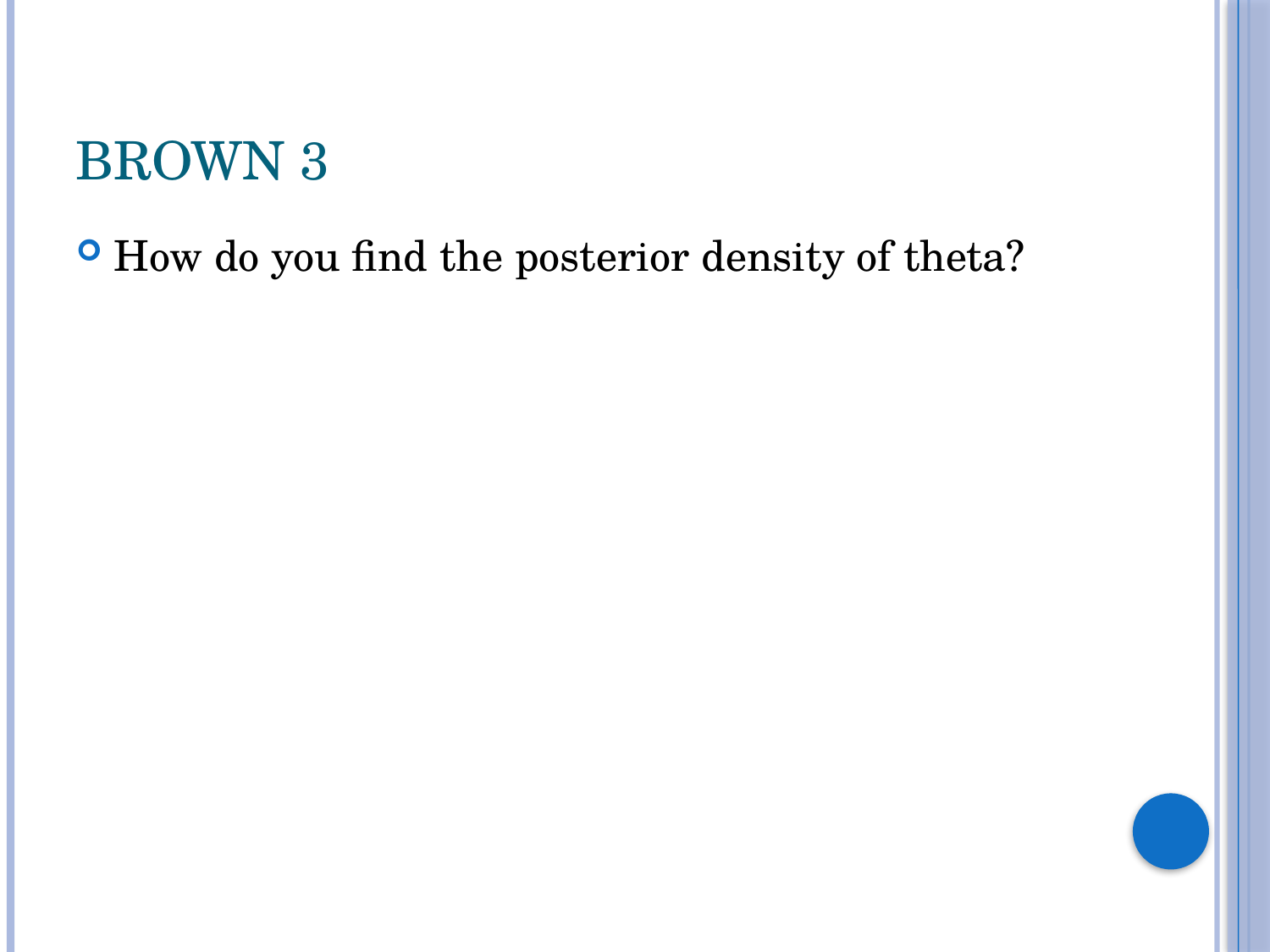

# Brown 3
How do you find the posterior density of theta?